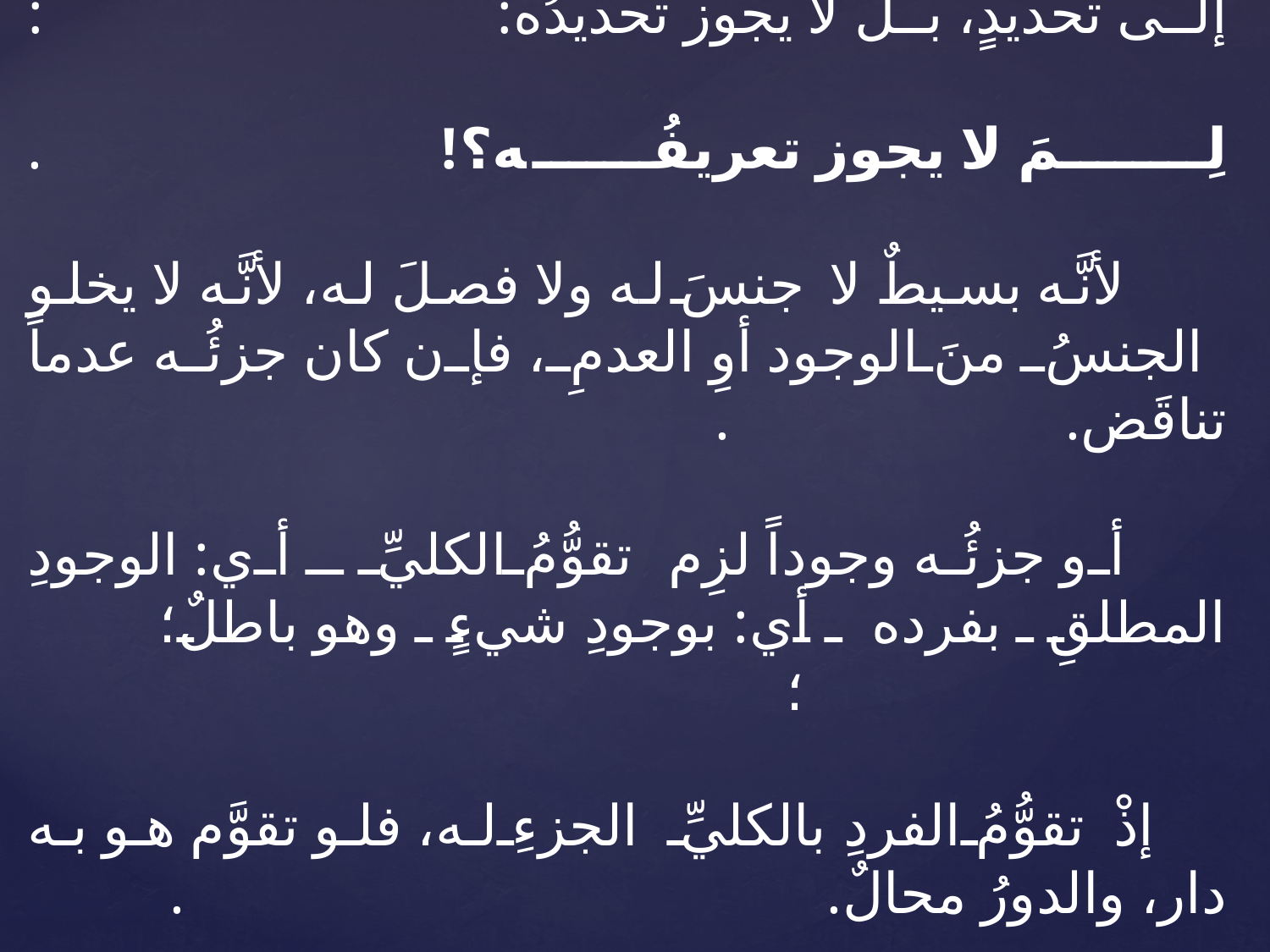

# الرأيُ الثالث: تصوُّرُ الوجودِ ضروريٌّ، لا يحتاج إلى تحديدٍ، بل لا يجوز تحديدُه:                               : لِـمَ لا يجوز تعريفُه؟!                           . لأنَّه بسيطٌ لا جنسَ له ولا فصلَ له، لأنَّه لا يخلو الجنسُ منَ الوجود أوِ العدمِ، فإن كان جزئُه عدماً تناقَض.                       . أو جزئُه وجوداً لزِم تقوُّمُ الكليِّ ـ أي: الوجودِ المطلقِ ـ بفرده  ـ أي: بوجودِ شيءٍ ـ وهو باطلٌ؛                                       ؛ إذْ تقوُّمُ الفردِ بالكليِّ الجزءِ له، فلو تقوَّم هو به دار، والدورُ محالٌ.                                            .